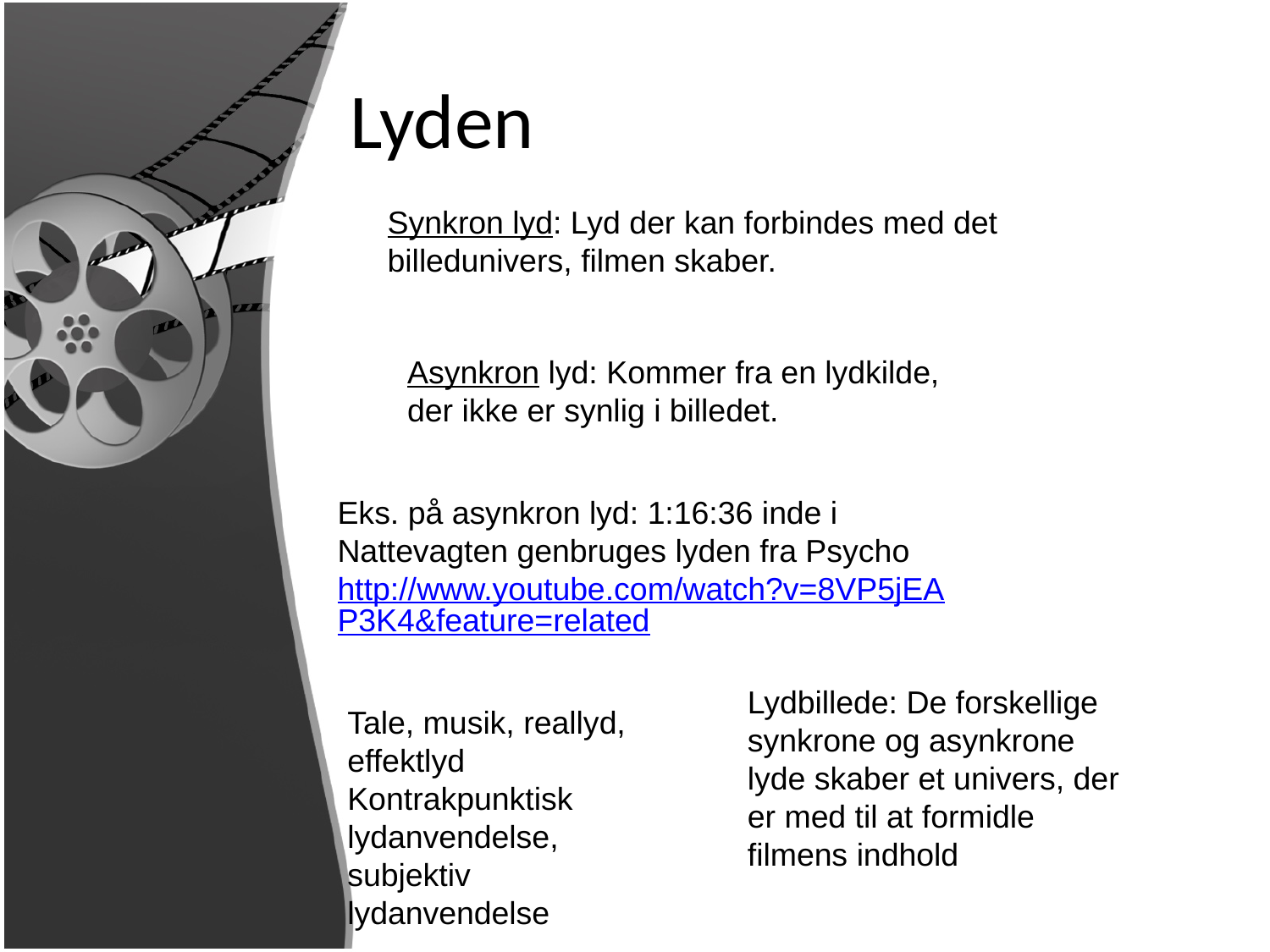

# Lyden
Synkron lyd: Lyd der kan forbindes med det billedunivers, filmen skaber.
Asynkron lyd: Kommer fra en lydkilde, der ikke er synlig i billedet.

Eks. på asynkron lyd: 1:16:36 inde i Nattevagten genbruges lyden fra Psycho
http://www.youtube.com/watch?v=8VP5jEAP3K4&feature=related

Lydbillede: De forskellige synkrone og asynkrone lyde skaber et univers, der er med til at formidle filmens indhold
Tale, musik, reallyd, effektlyd
Kontrakpunktisk lydanvendelse, subjektiv lydanvendelse